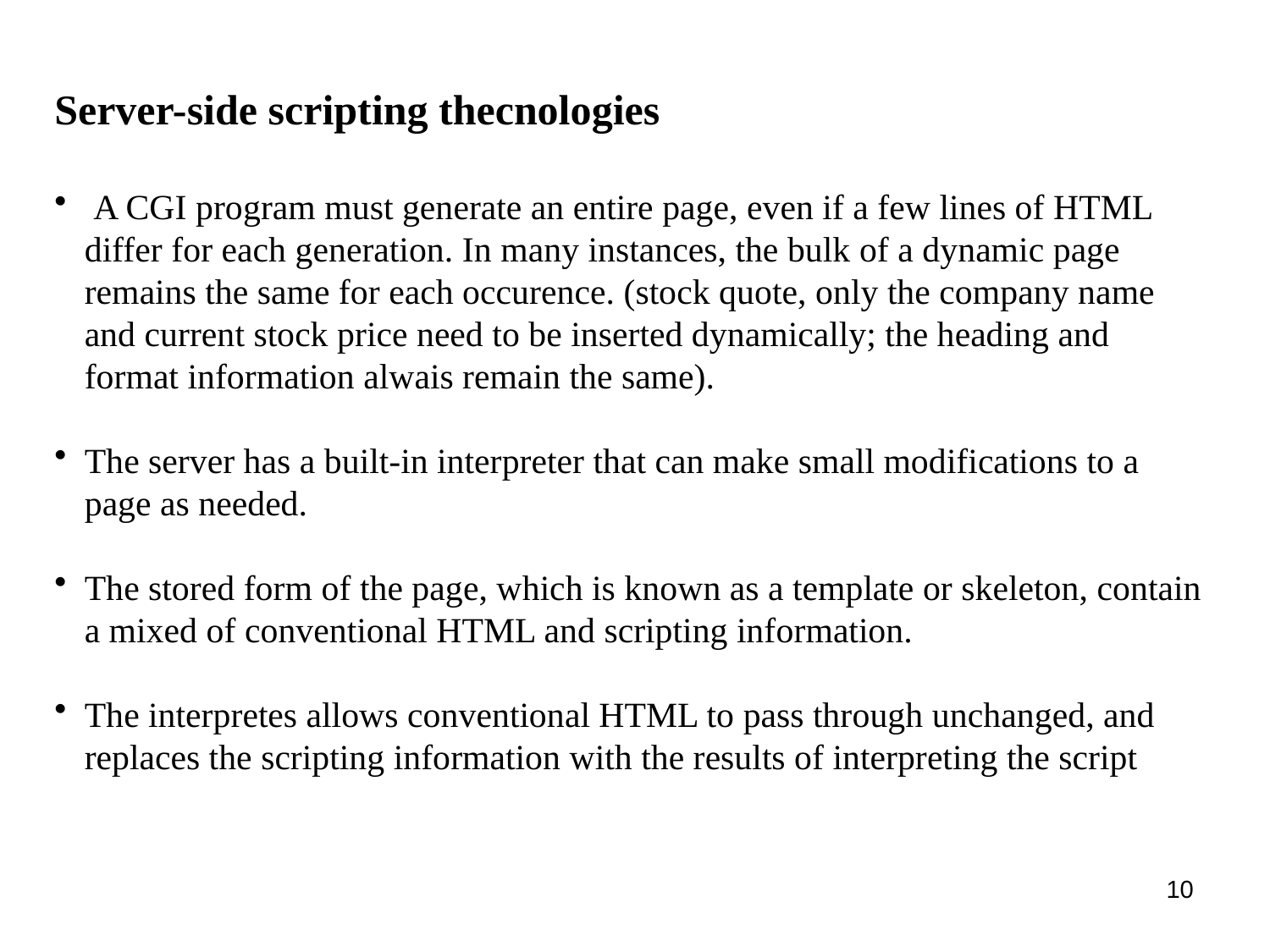

Server-side scripting thecnologies

 A CGI program must generate an entire page, even if a few lines of HTML differ for each generation. In many instances, the bulk of a dynamic page remains the same for each occurence. (stock quote, only the company name and current stock price need to be inserted dynamically; the heading and format information alwais remain the same).

The server has a built-in interpreter that can make small modifications to a page as needed.

The stored form of the page, which is known as a template or skeleton, contain a mixed of conventional HTML and scripting information.

The interpretes allows conventional HTML to pass through unchanged, and replaces the scripting information with the results of interpreting the script

10